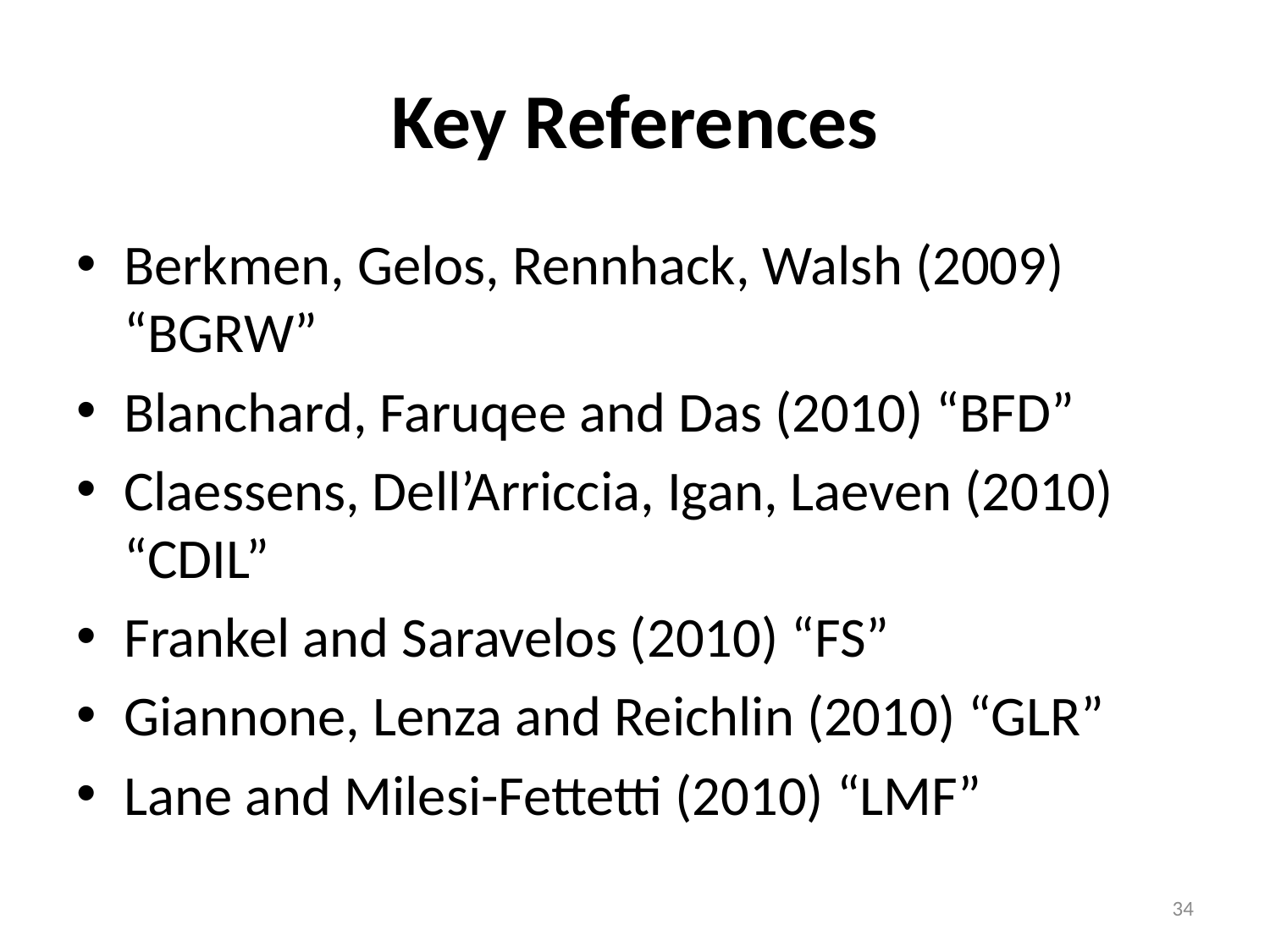

# Key References
Berkmen, Gelos, Rennhack, Walsh (2009) “BGRW”
Blanchard, Faruqee and Das (2010) “BFD”
Claessens, Dell’Arriccia, Igan, Laeven (2010) “CDIL”
Frankel and Saravelos (2010) “FS”
Giannone, Lenza and Reichlin (2010) “GLR”
Lane and Milesi-Fettetti (2010) “LMF”
34